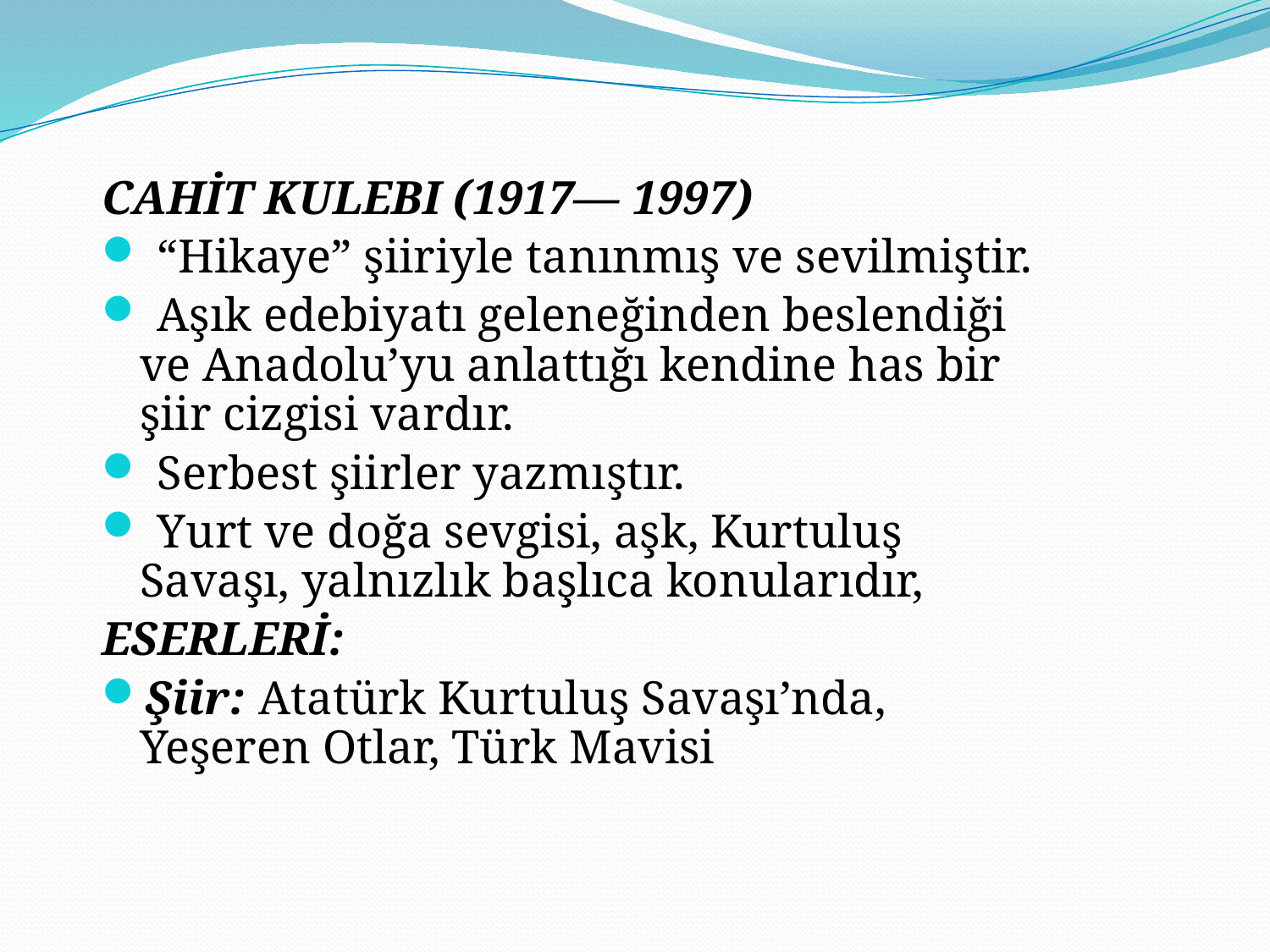

CAHİT KULEBI (1917— 1997)
 “Hikaye” şiiriyle tanınmış ve sevilmiştir.
 Aşık edebiyatı geleneğinden beslendiği ve Anadolu’yu anlattığı kendine has bir şiir cizgisi vardır.
 Serbest şiirler yazmıştır.
 Yurt ve doğa sevgisi, aşk, Kurtuluş Savaşı, yalnızlık başlıca konularıdır,
ESERLERİ:
Şiir: Atatürk Kurtuluş Savaşı’nda, Yeşeren Otlar, Türk Mavisi